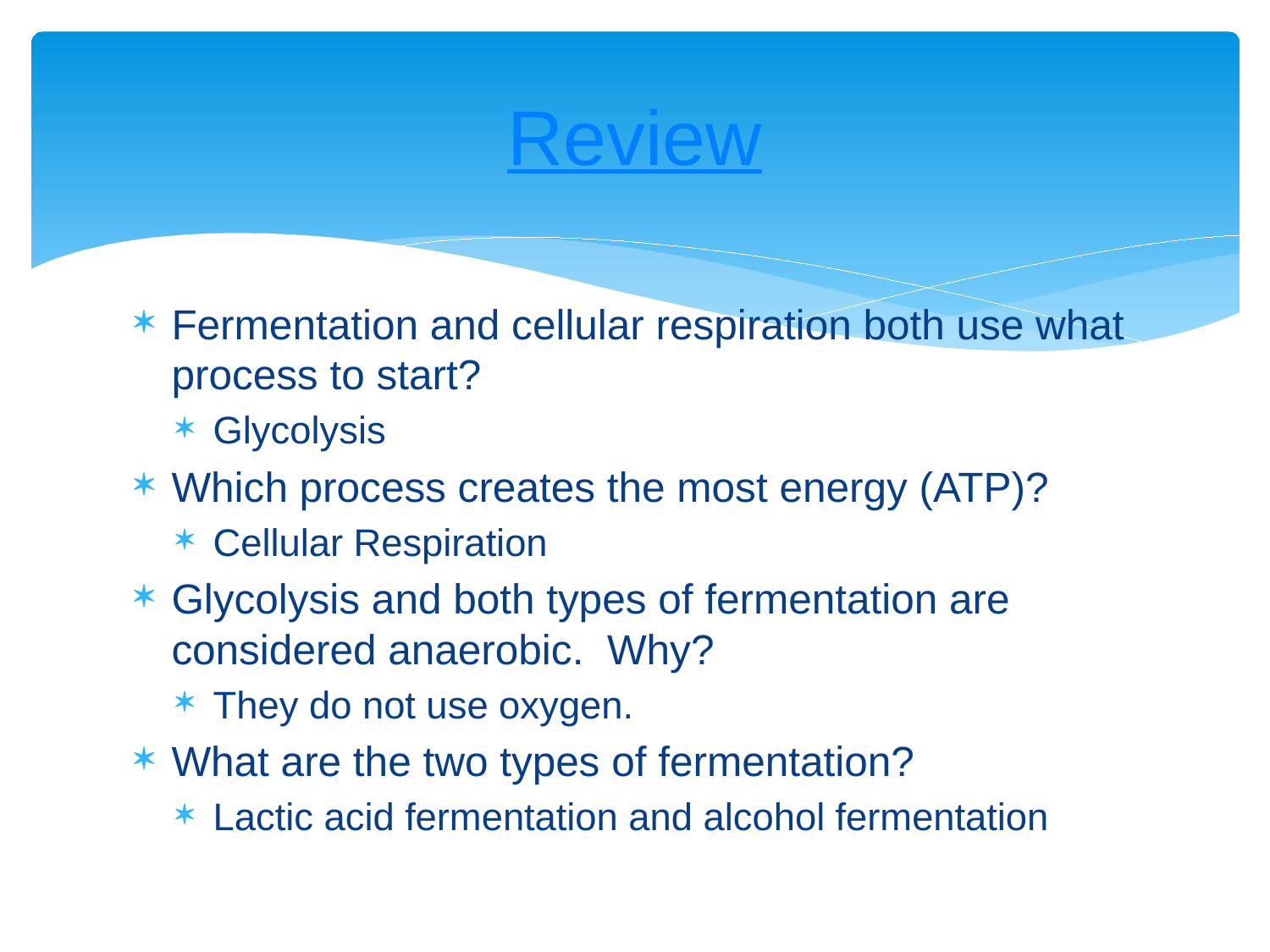

# Review
Fermentation and cellular respiration both use what process to start?
Glycolysis
Which process creates the most energy (ATP)?
Cellular Respiration
Glycolysis and both types of fermentation are considered anaerobic.  Why?
They do not use oxygen.
What are the two types of fermentation?
Lactic acid fermentation and alcohol fermentation